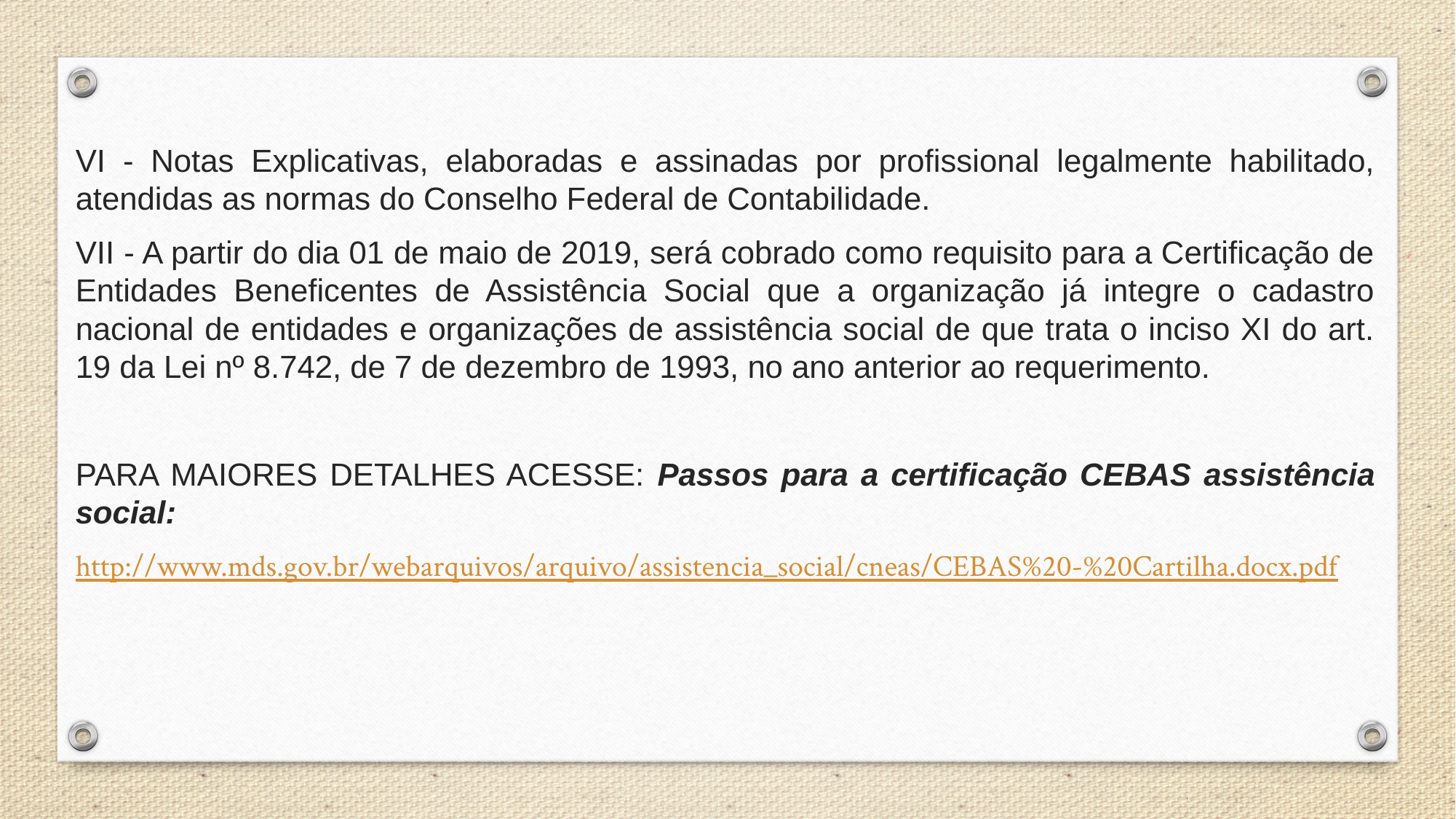

VI - Notas Explicativas, elaboradas e assinadas por profissional legalmente habilitado, atendidas as normas do Conselho Federal de Contabilidade.
VII - A partir do dia 01 de maio de 2019, será cobrado como requisito para a Certificação de Entidades Beneficentes de Assistência Social que a organização já integre o cadastro nacional de entidades e organizações de assistência social de que trata o inciso XI do art. 19 da Lei nº 8.742, de 7 de dezembro de 1993, no ano anterior ao requerimento.

PARA MAIORES DETALHES ACESSE: Passos para a certificação CEBAS assistência social:
http://www.mds.gov.br/webarquivos/arquivo/assistencia_social/cneas/CEBAS%20-%20Cartilha.docx.pdf